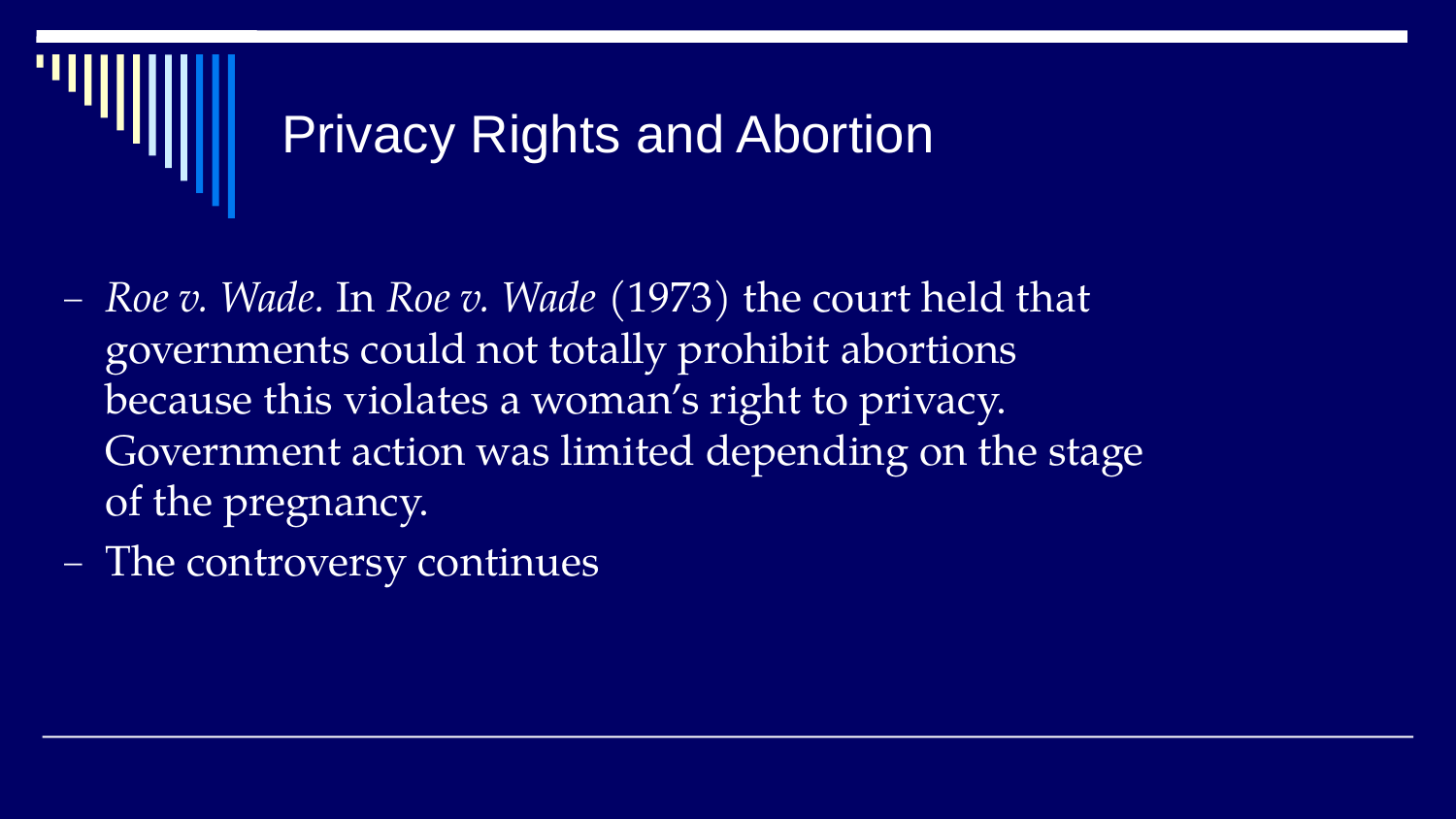

# Privacy Rights and Abortion
Roe v. Wade. In Roe v. Wade (1973) the court held that governments could not totally prohibit abortions because this violates a woman’s right to privacy. Government action was limited depending on the stage of the pregnancy.
The controversy continues